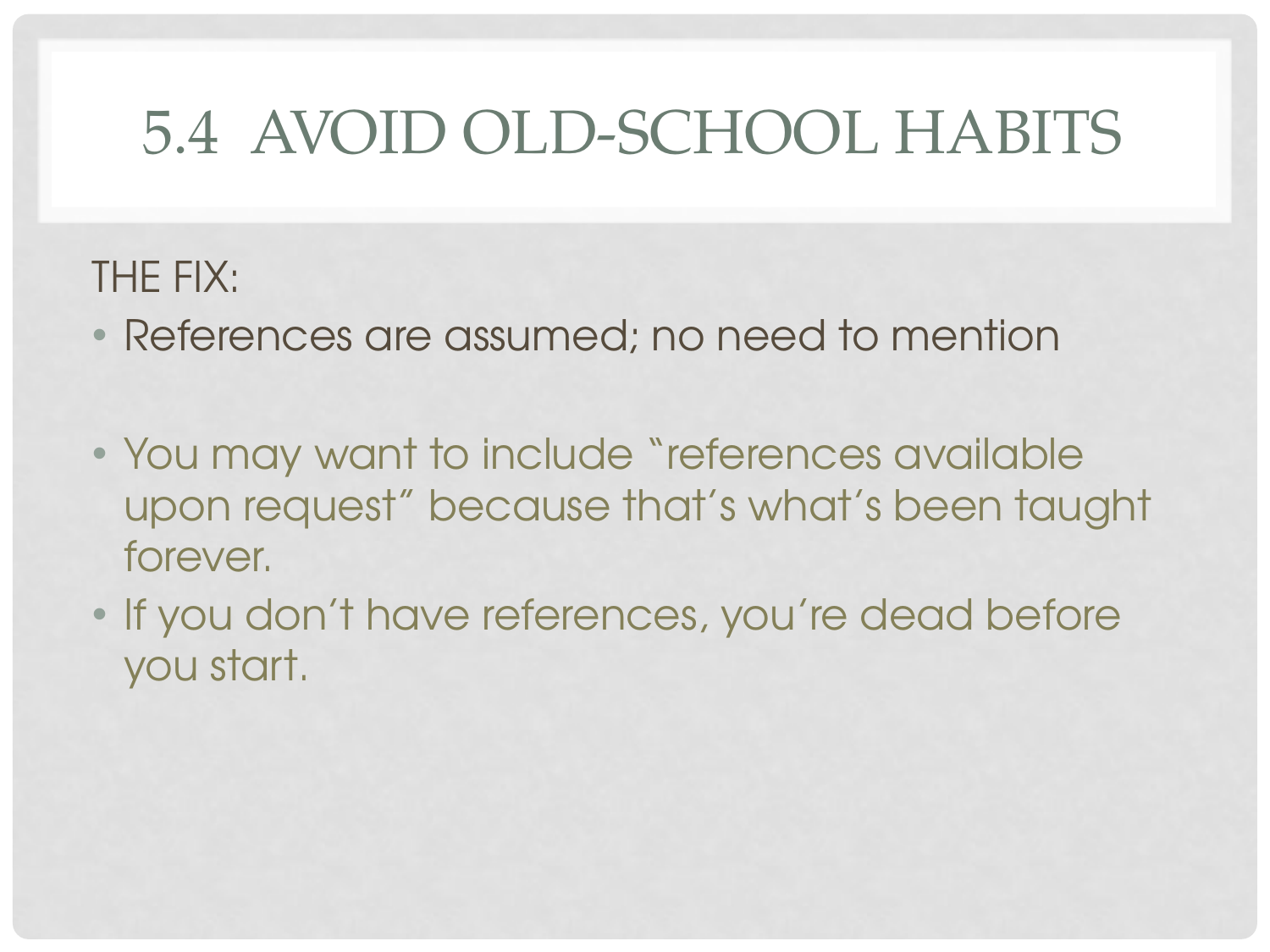

# 5.4  Avoid old-school habits
THE FIX:
References are assumed; no need to mention

You may want to include “references available upon request” because that’s what’s been taught forever.
If you don’t have references, you’re dead before you start.